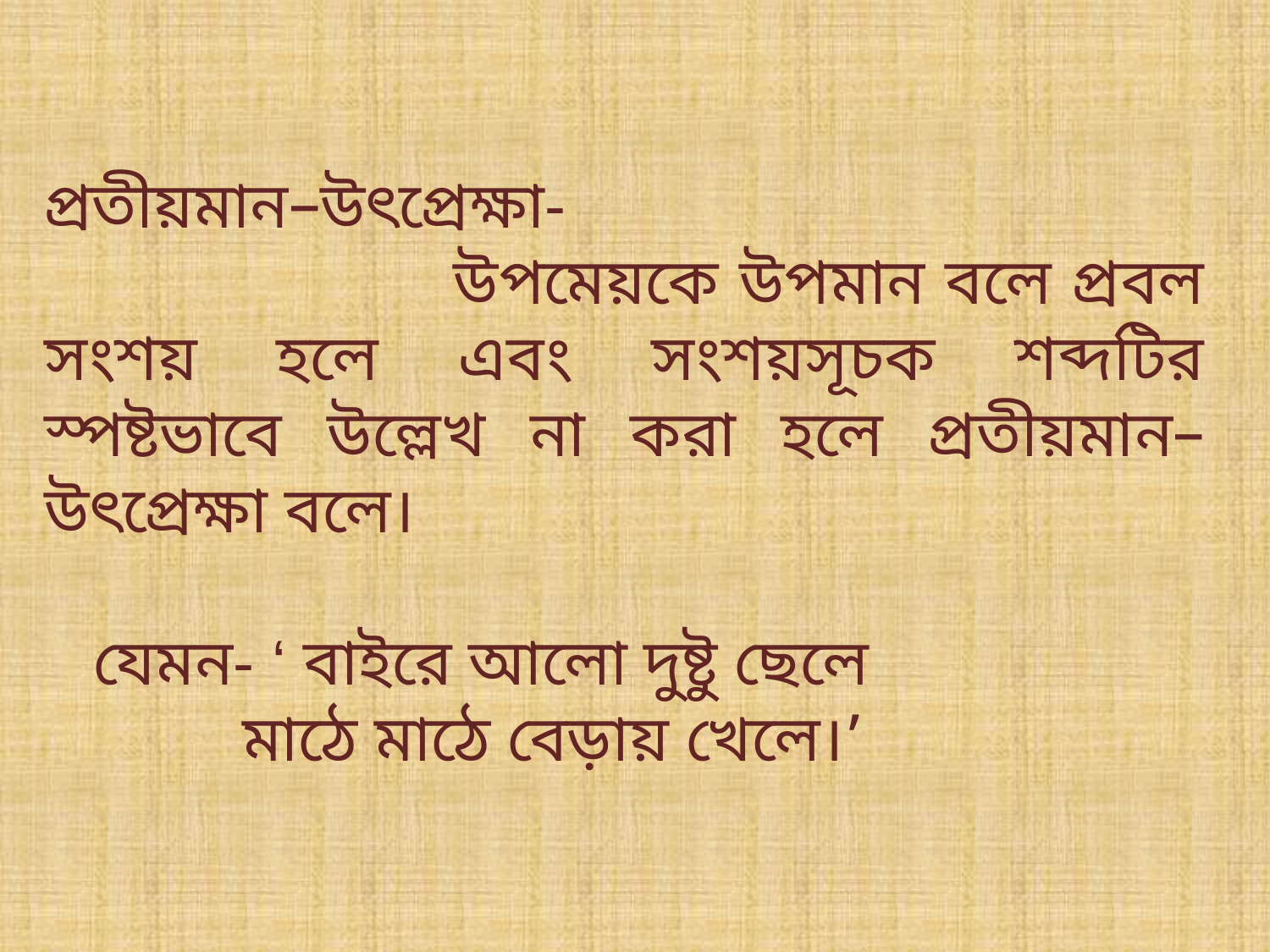

প্রতীয়মান–উৎপ্রেক্ষা-
                    উপমেয়কে উপমান বলে প্রবল সংশয় হলে এবং সংশয়সূচক শব্দটির স্পষ্টভাবে উল্লেখ না করা হলে প্রতীয়মান–উৎপ্রেক্ষা বলে।

   যেমন- ‘ বাইরে আলো দুষ্টু ছেলে
            মাঠে মাঠে বেড়ায় খেলে।’